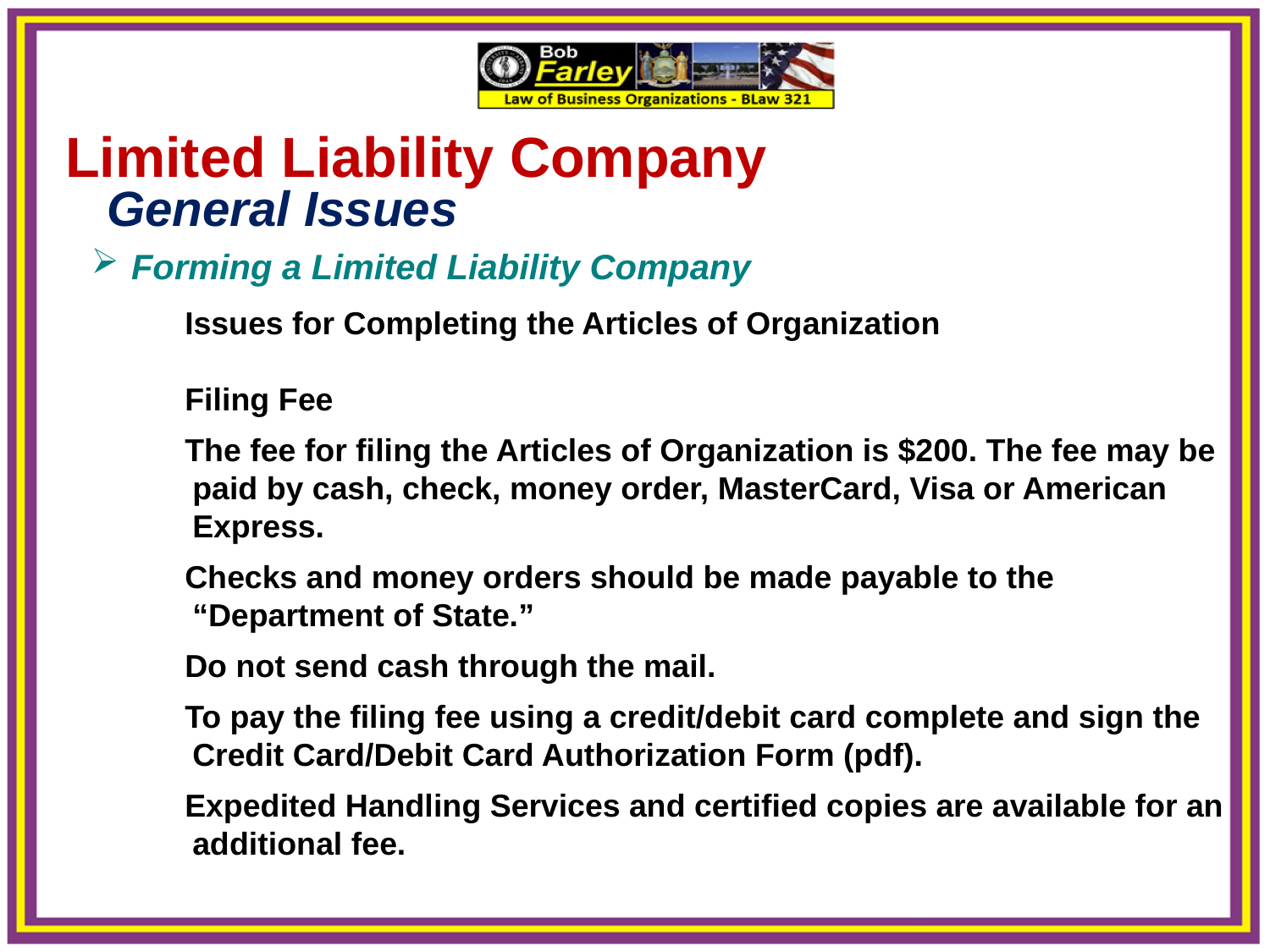

Limited Liability Company
   General Issues

 Forming a Limited Liability Company

Issues for Completing the Articles of Organization

Filing Fee

The fee for filing the Articles of Organization is $200. The fee may be paid by cash, check, money order, MasterCard, Visa or American Express.

Checks and money orders should be made payable to the “Department of State.”

Do not send cash through the mail.

To pay the filing fee using a credit/debit card complete and sign the Credit Card/Debit Card Authorization Form (pdf).

Expedited Handling Services and certified copies are available for an additional fee.